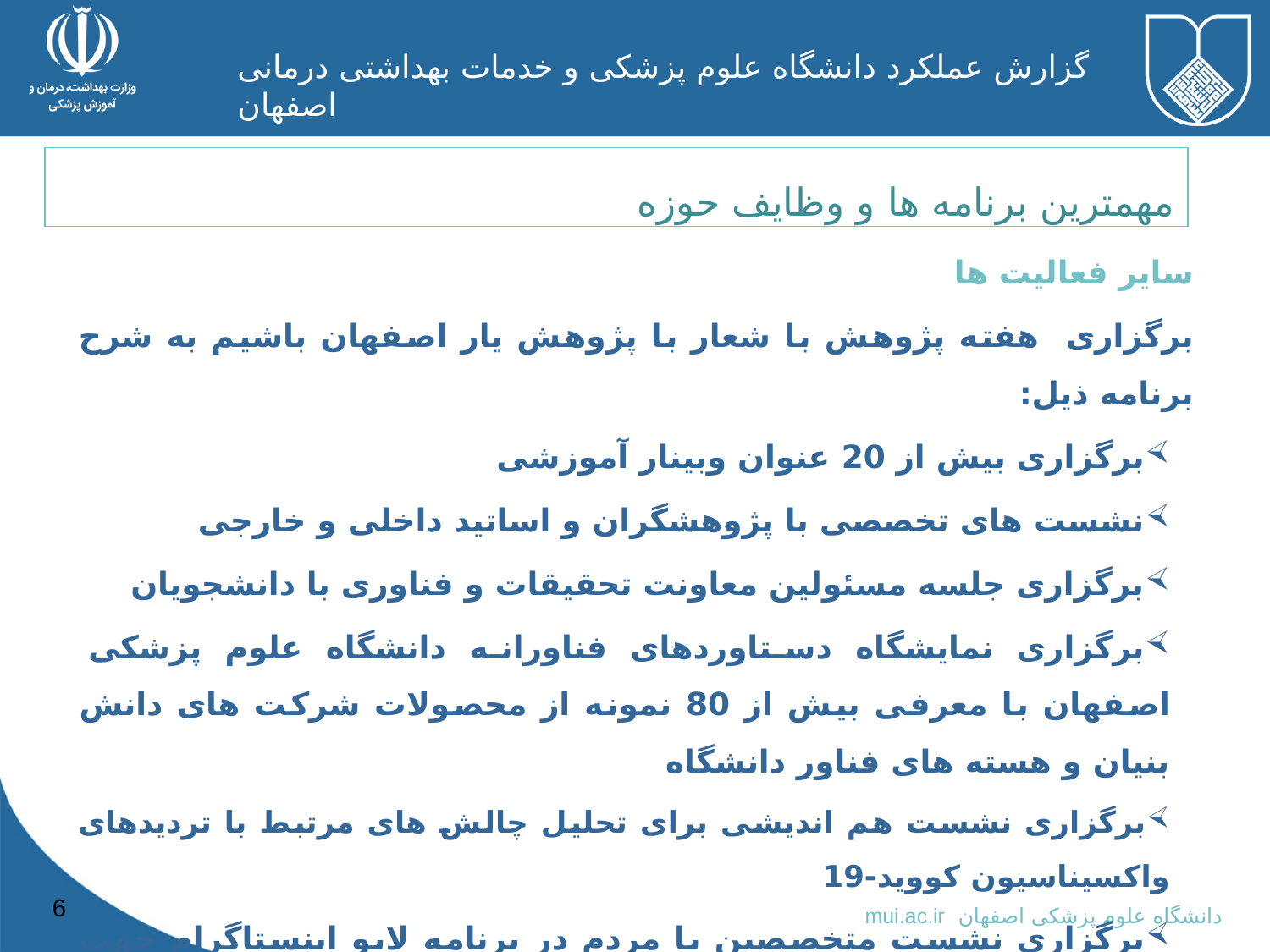

مهمترین برنامه ها و وظایف حوزه

سایر فعالیت ها
برگزاری  هفته پژوهش با شعار با پژوهش یار اصفهان باشیم به شرح برنامه ذیل:
برگزاری بیش از 20 عنوان وبینار آموزشی
نشست های تخصصی با پژوهشگران و اساتید داخلی و خارجی
برگزاری جلسه مسئولین معاونت تحقیقات و فناوری با دانشجویان
برگزاری نمایشگاه دستاوردهای فناورانه دانشگاه علوم پزشکی اصفهان با معرفی بیش از 80 نمونه از محصولات شرکت های دانش بنیان و هسته های فناور دانشگاه
برگزاری نشست هم اندیشی برای تحلیل چالش های مرتبط با تردیدهای واکسیناسیون کووید-19
برگزاری نشست متخصصین با مردم در برنامه لایو اینستاگرام جهت پاسخگویی به سوالات مرتبط با کووید-19

6